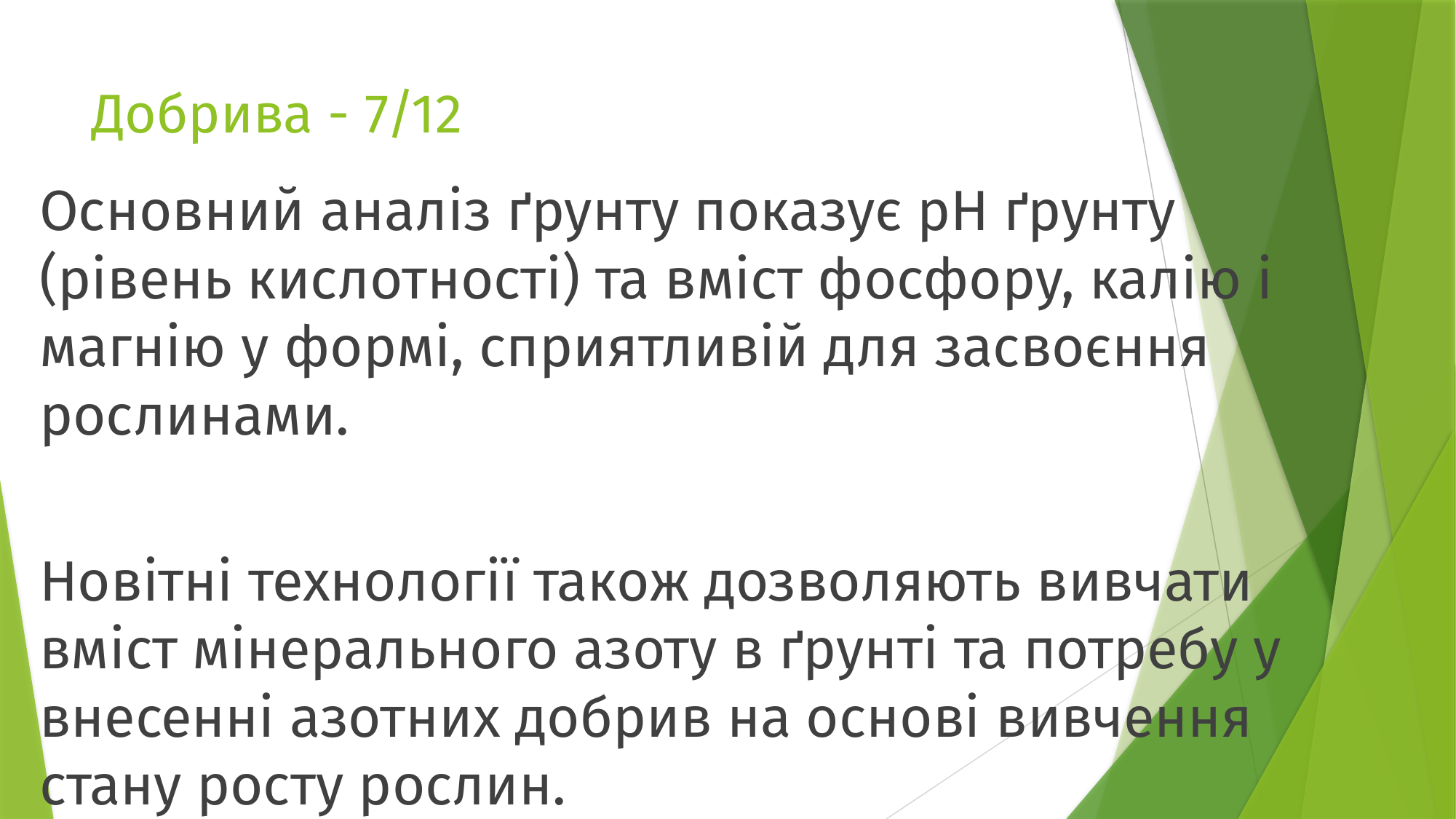

# Добрива - 7/12
Основний аналіз ґрунту показує рН ґрунту (рівень кислотності) та вміст фосфору, калію і магнію у формі, сприятливій для засвоєння рослинами.

Новітні технології також дозволяють вивчати вміст мінерального азоту в ґрунті та потребу у внесенні азотних добрив на основі вивчення стану росту рослин.